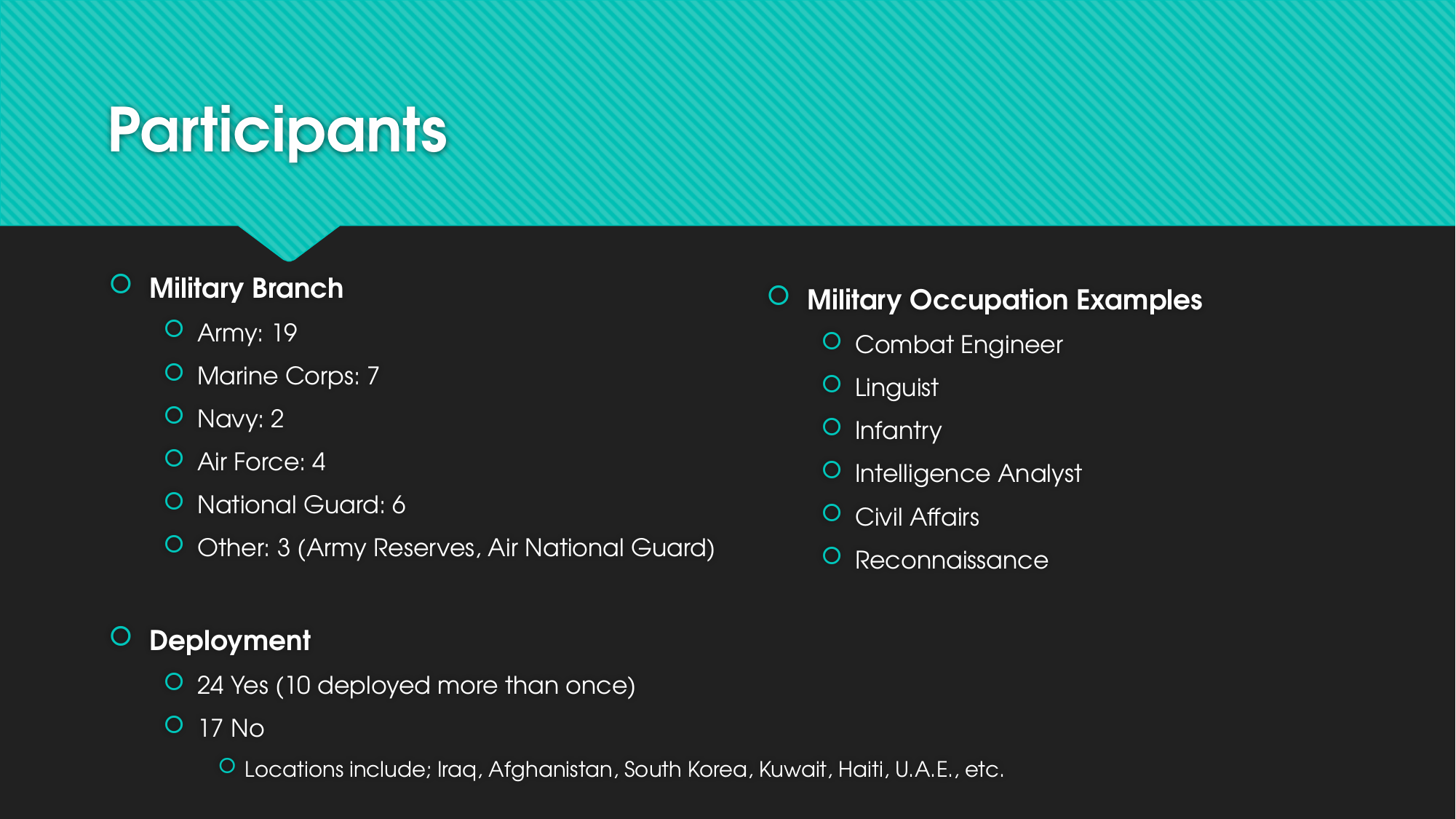

# Participants
Military Occupation Examples
Combat Engineer
Linguist
Infantry
Intelligence Analyst
Civil Affairs
Reconnaissance

Military Branch
Army: 19
Marine Corps: 7
Navy: 2
Air Force: 4
National Guard: 6
Other: 3 (Army Reserves, Air National Guard)

Deployment
24 Yes (10 deployed more than once)
17 No
Locations include; Iraq, Afghanistan, South Korea, Kuwait, Haiti, U.A.E., etc.